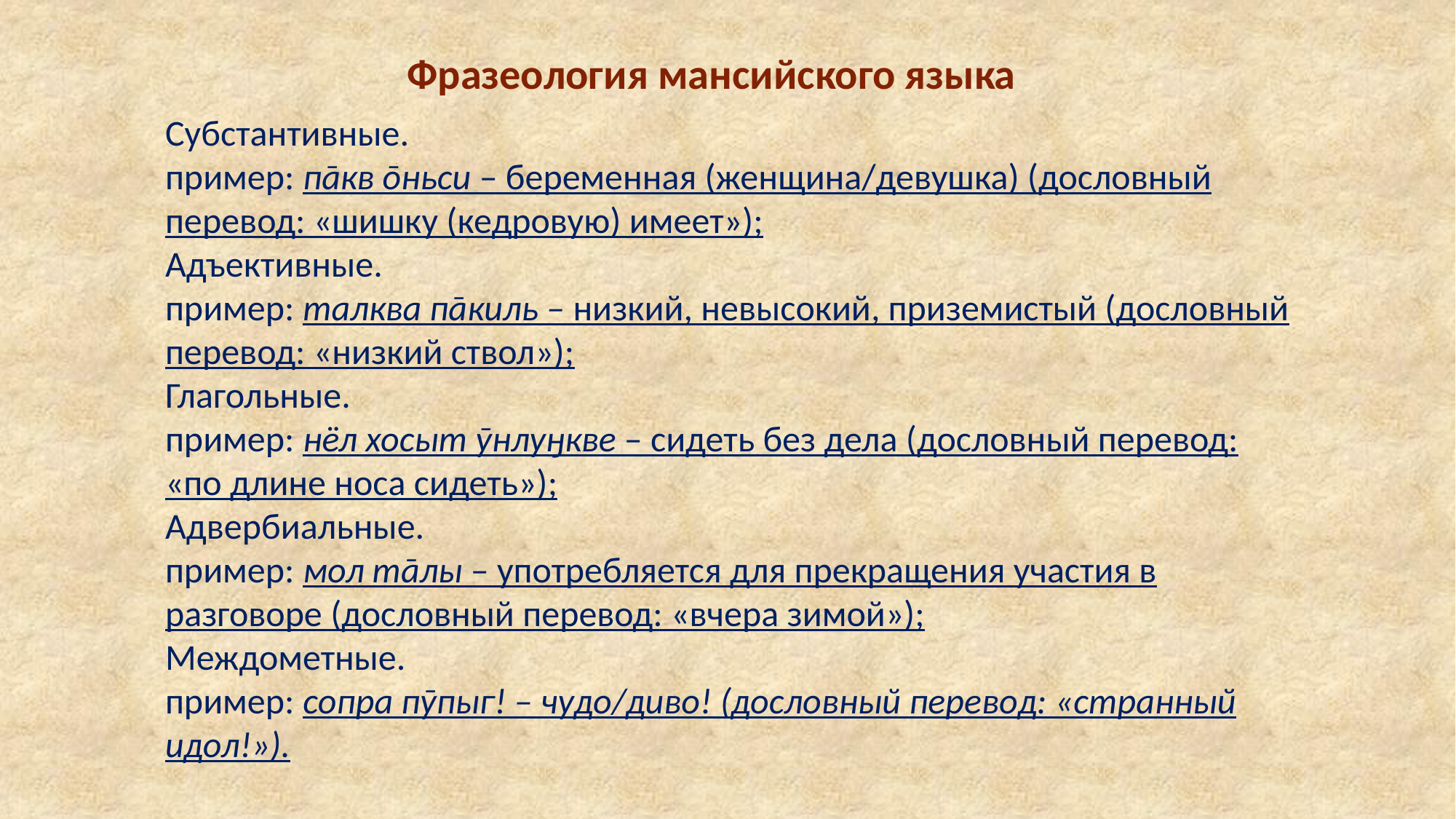

Фразеология мансийского языка
Субстантивные.
пример: пāкв ōньси – беременная (женщина/девушка) (дословный перевод: «шишку (кедровую) имеет»);
Адъективные.
пример: талква пāкиль – низкий, невысокий, приземистый (дословный перевод: «низкий ствол»);
Глагольные.
пример: нёл хосыт ӯнлуӈкве – сидеть без дела (дословный перевод: «по длине носа сидеть»);
Адвербиальные.
пример: мол тāлы – употребляется для прекращения участия в разговоре (дословный перевод: «вчера зимой»);
Междометные.
пример: сопра пӯпыг! – чудо/диво! (дословный перевод: «странный идол!»).